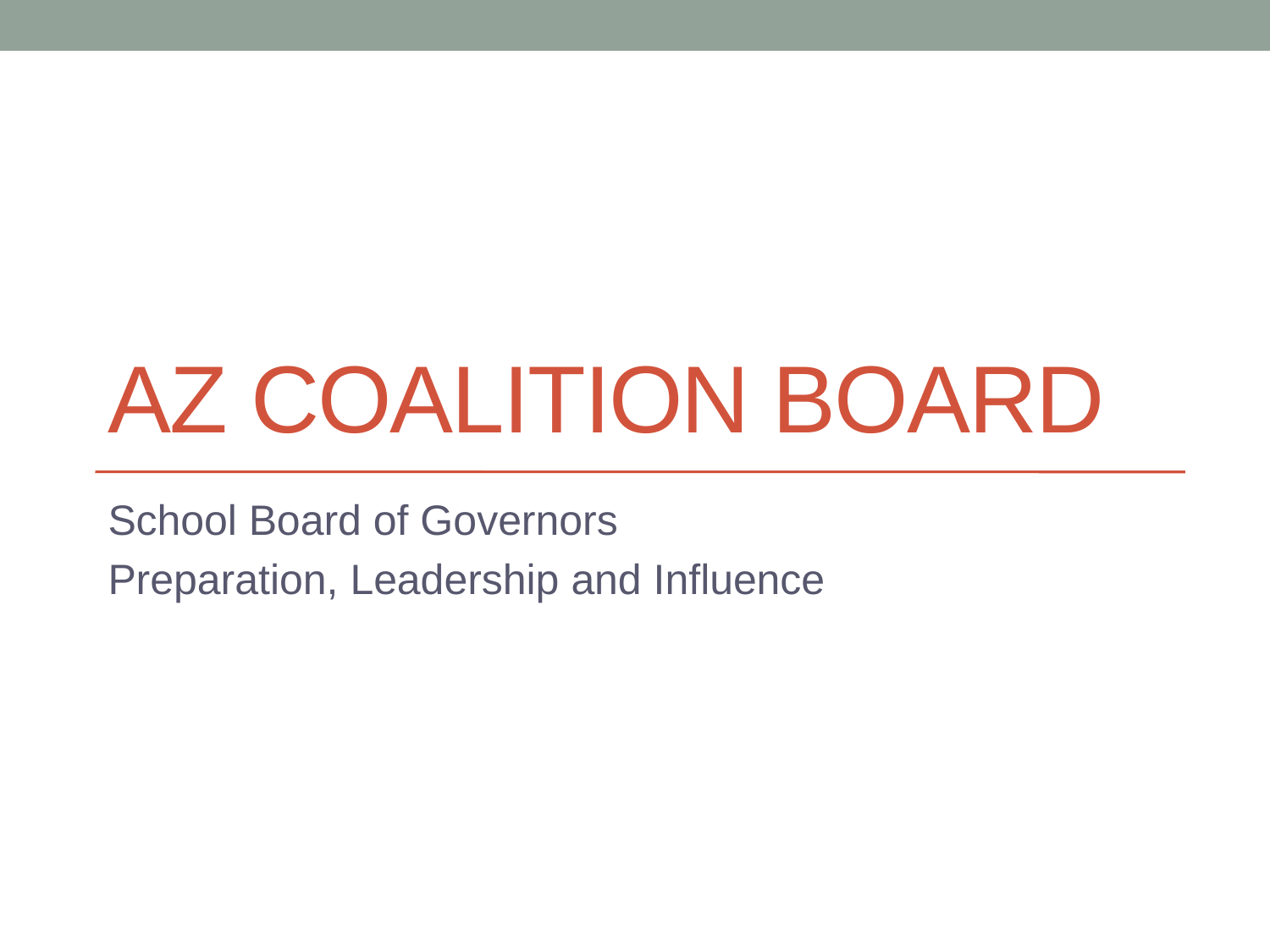

# AZ Coalition Board
School Board of Governors
Preparation, Leadership and Influence